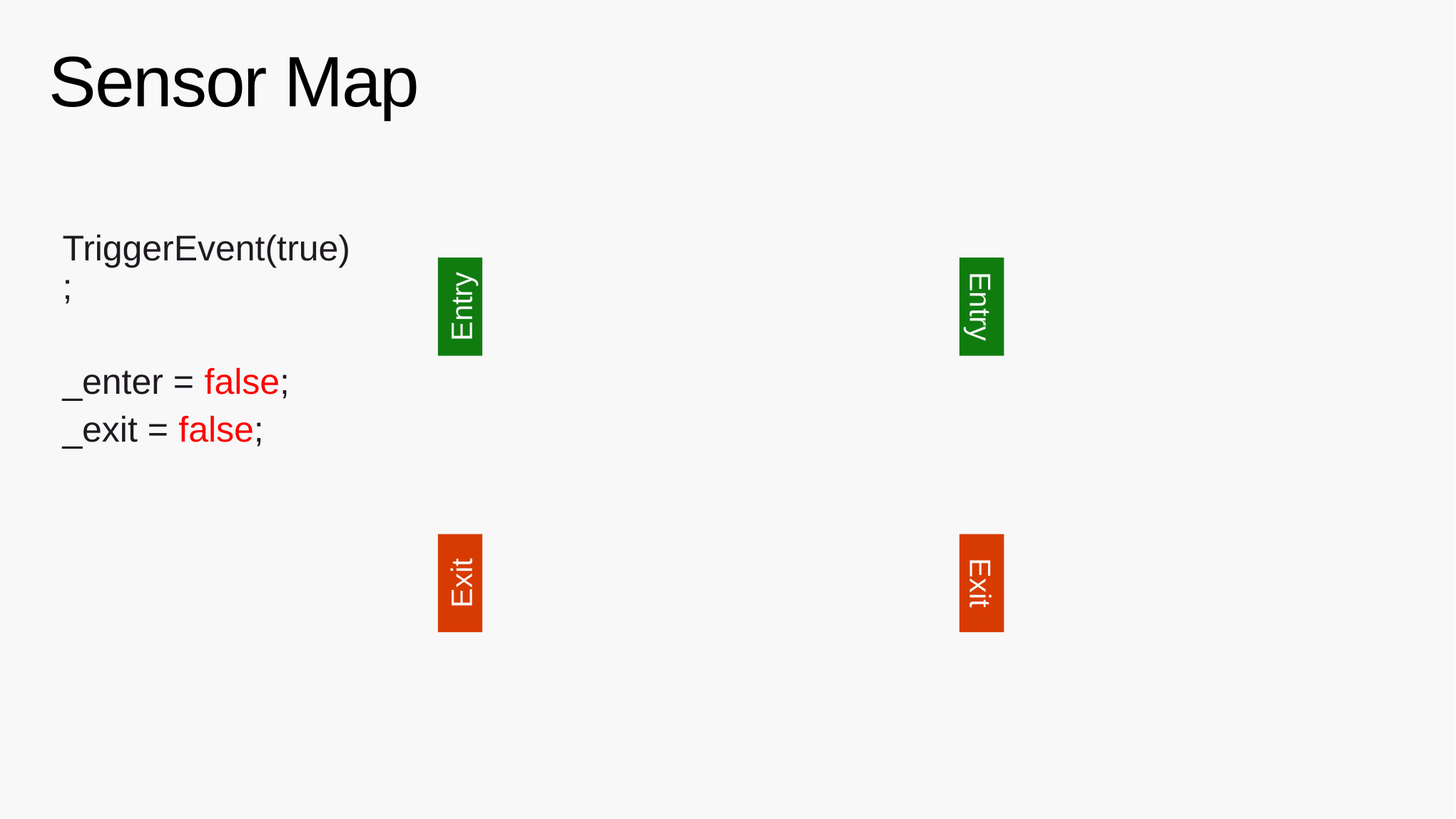

# Sensor Map
TriggerEvent(true);

_enter = false;
_exit = false;

Entry
Entry
Exit
Exit